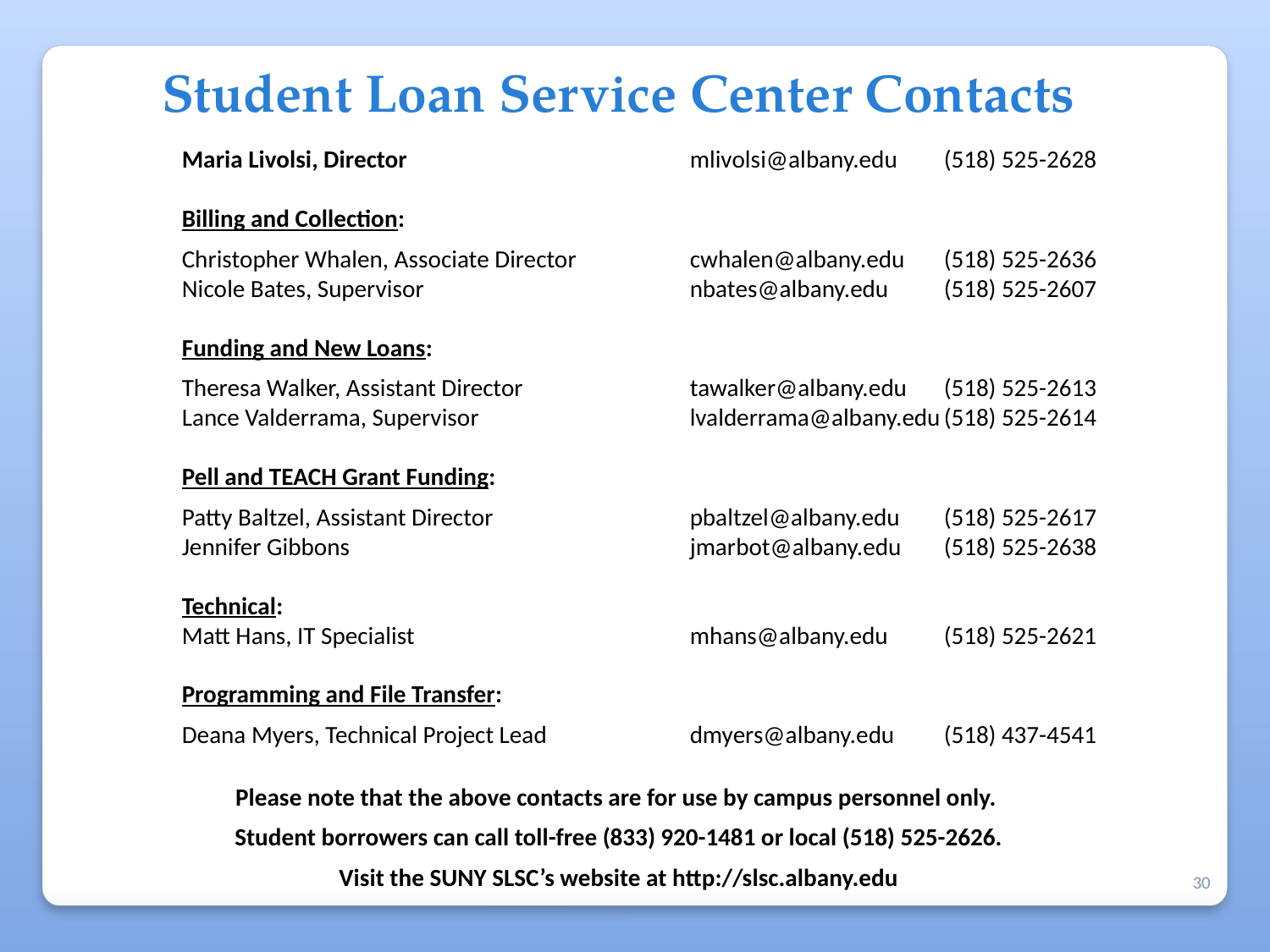

Student Loan Service Center Contacts
    	Maria Livolsi, Director 			mlivolsi@albany.edu 	(518) 525-2628

	Billing and Collection:
	Christopher Whalen, Associate Director	cwhalen@albany.edu	(518) 525-2636 	Nicole Bates, Supervisor			nbates@albany.edu	(518) 525-2607

	Funding and New Loans:
	Theresa Walker, Assistant Director		tawalker@albany.edu 	(518) 525-2613	Lance Valderrama, Supervisor	              	lvalderrama@albany.edu	(518) 525-2614

	Pell and TEACH Grant Funding:
	Patty Baltzel, Assistant Director		pbaltzel@albany.edu 	(518) 525-2617
	Jennifer Gibbons			jmarbot@albany.edu	(518) 525-2638

	Technical:
	Matt Hans, IT Specialist			mhans@albany.edu 	(518) 525-2621

	Programming and File Transfer:
	Deana Myers, Technical Project Lead		dmyers@albany.edu 	(518) 437-4541
Please note that the above contacts are for use by campus personnel only.
Student borrowers can call toll-free (833) 920-1481 or local (518) 525-2626.
Visit the SUNY SLSC’s website at http://slsc.albany.edu
30